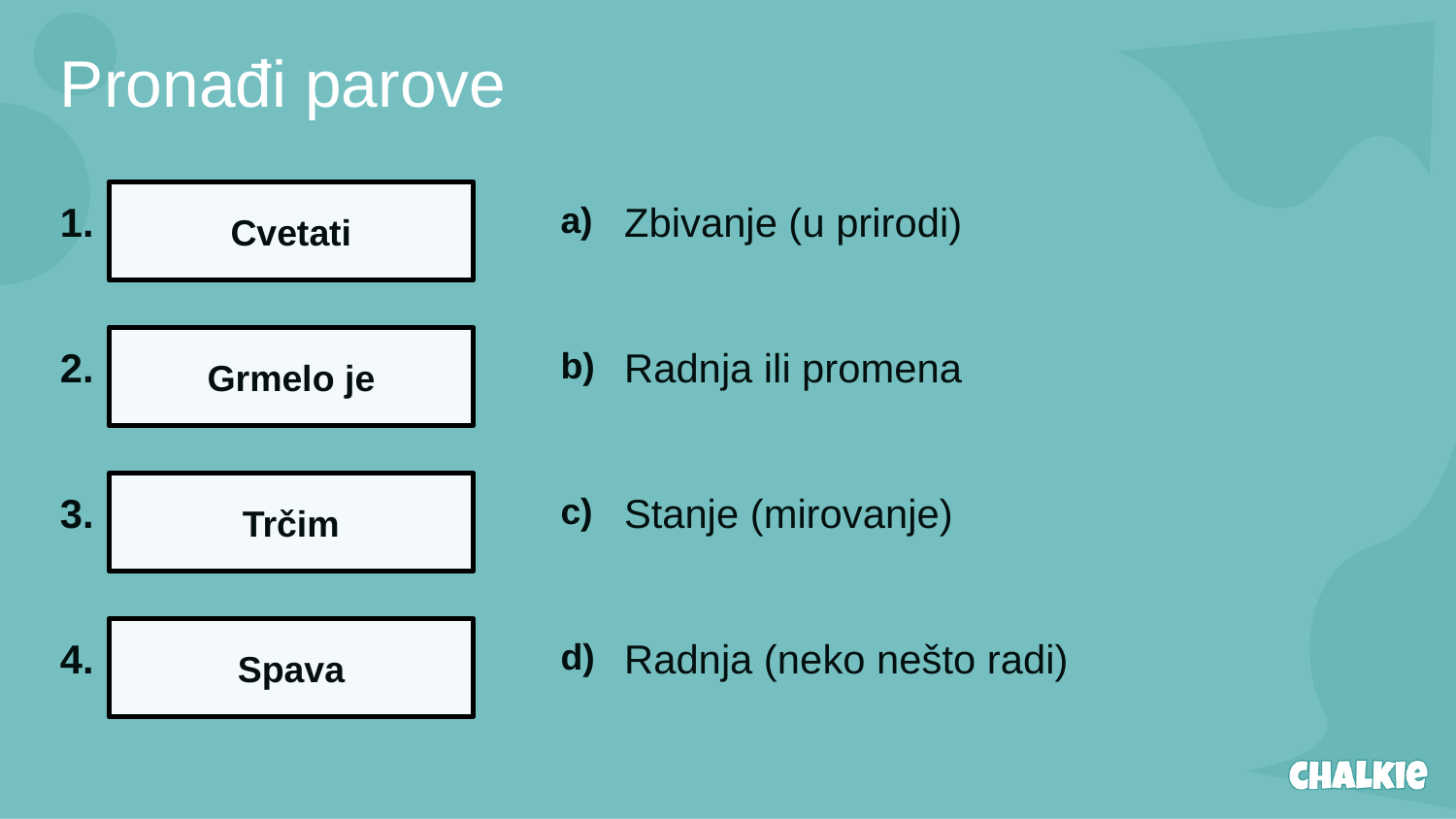

Pronađi parove
1.
Cvetati
a)
Zbivanje (u prirodi)
2.
Grmelo je
b)
Radnja ili promena
3.
Trčim
c)
Stanje (mirovanje)
4.
Spava
d)
Radnja (neko nešto radi)